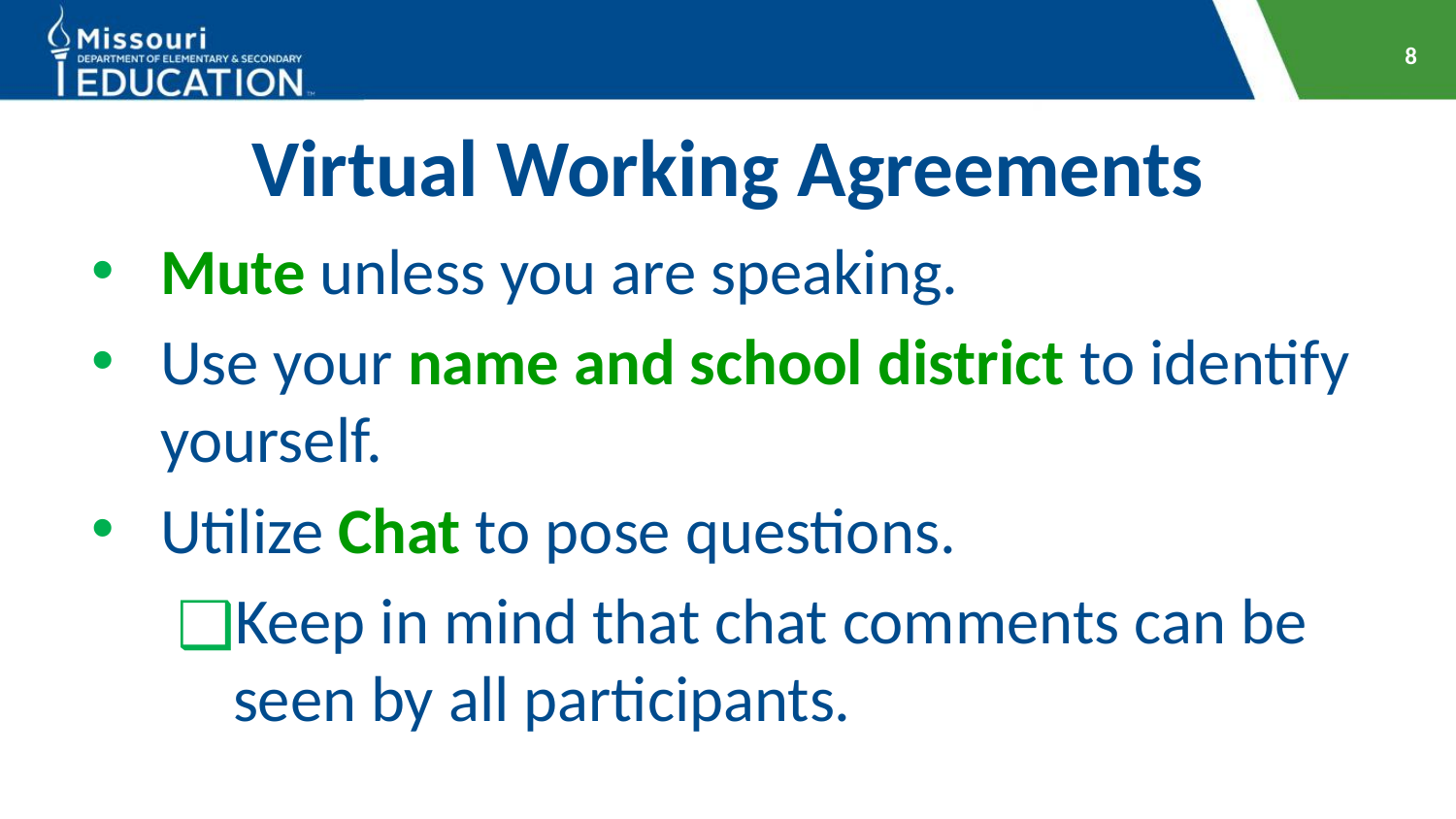

8
# Virtual Working Agreements
Mute unless you are speaking.
Use your name and school district to identify yourself.
Utilize Chat to pose questions.
Keep in mind that chat comments can be seen by all participants.